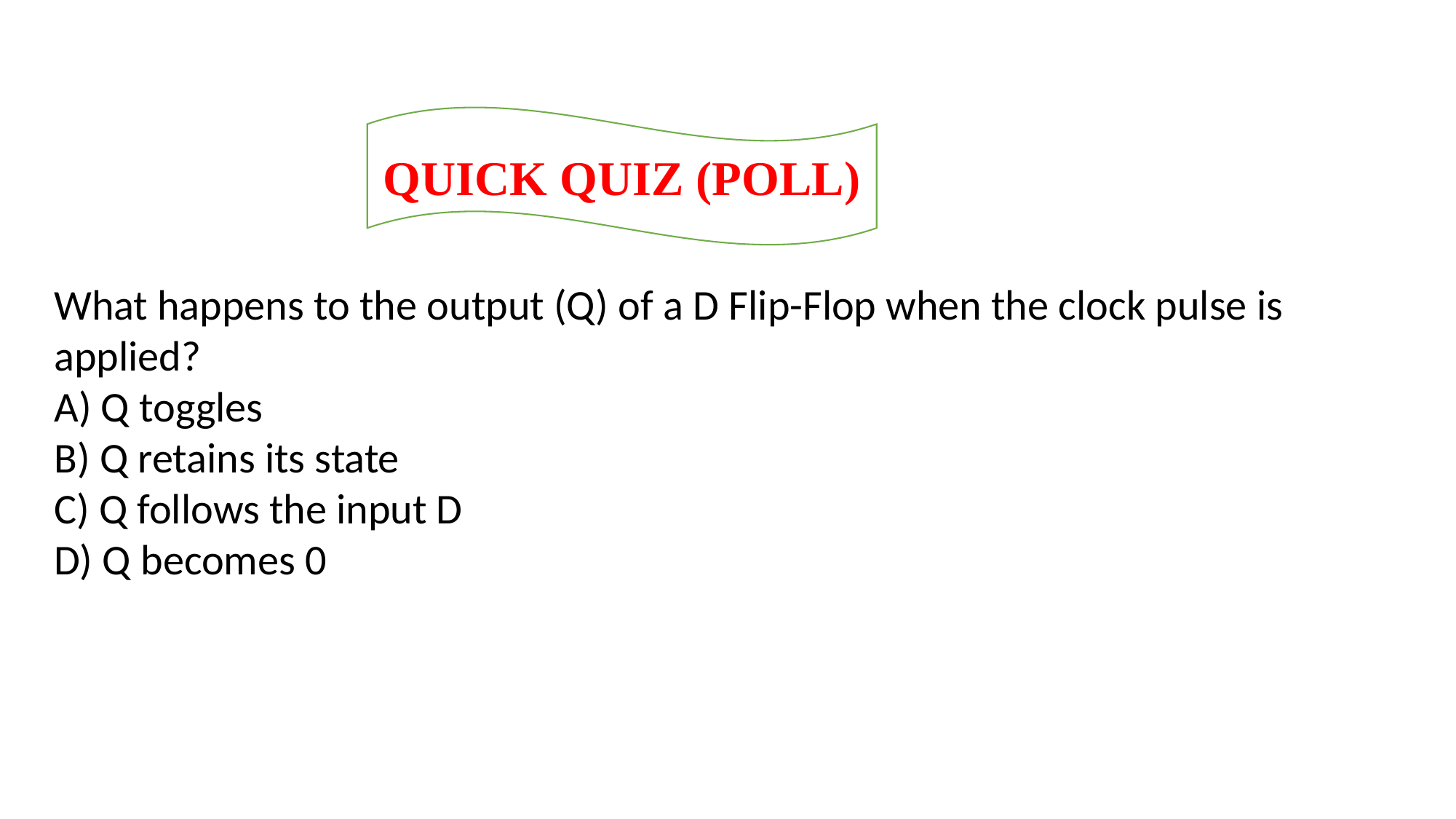

QUICK QUIZ (POLL)
What happens to the output (Q) of a D Flip-Flop when the clock pulse is applied?
A) Q toggles
B) Q retains its state
C) Q follows the input D
D) Q becomes 0